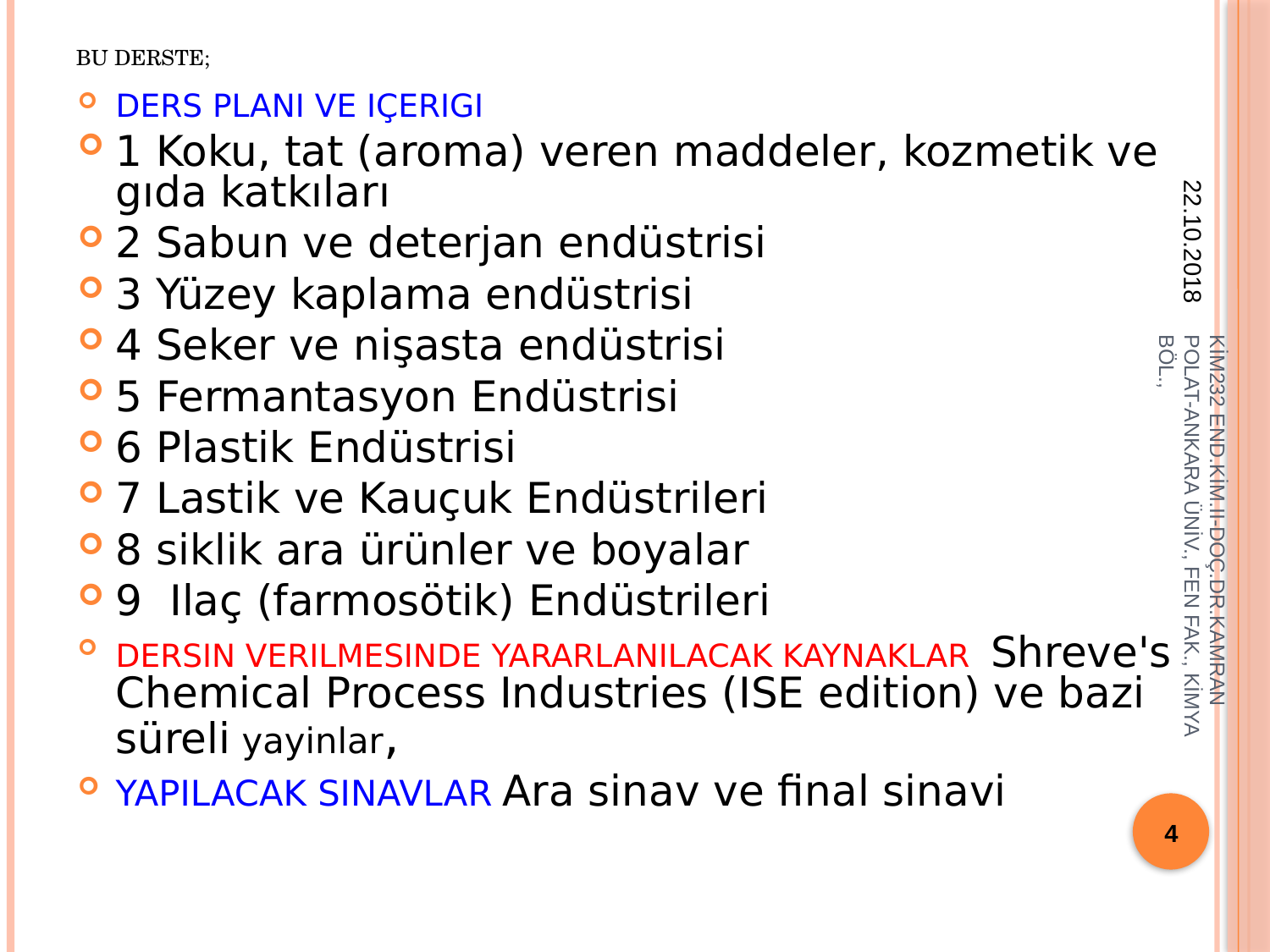

# Bu derste;
DERS PLANI VE IÇERIGI
1 Koku, tat (aroma) veren maddeler, kozmetik ve gıda katkıları
2 Sabun ve deterjan endüstrisi
3 Yüzey kaplama endüstrisi
4 Seker ve nişasta endüstrisi
5 Fermantasyon Endüstrisi
6 Plastik Endüstrisi
7 Lastik ve Kauçuk Endüstrileri
8 siklik ara ürünler ve boyalar
9  Ilaç (farmosötik) Endüstrileri
DERSIN VERILMESINDE YARARLANILACAK KAYNAKLAR  Shreve's Chemical Process Industries (ISE edition) ve bazi süreli yayinlar,
YAPILACAK SINAVLAR Ara sinav ve final sinavi
22.10.2018
KİM232 END.KİM.II-DOÇ.DR.KAMRAN POLAT-ANKARA ÜNİV., FEN FAK., KİMYA BÖL.,
4